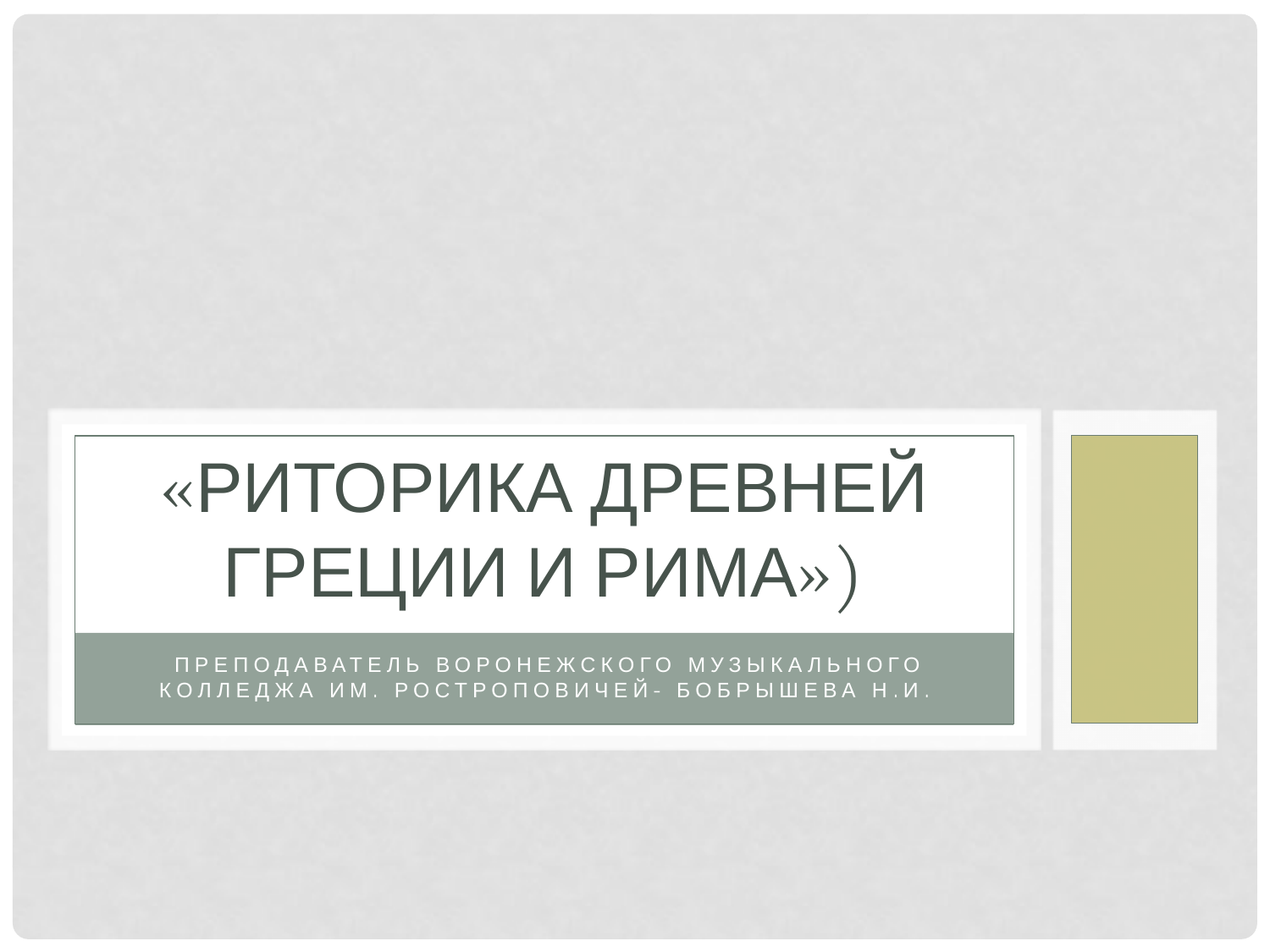

# «Риторика Древней Греции и Рима»)
 Преподаватель Воронежского музыкального колледжа им. Ростроповичей- Бобрышева Н.И.